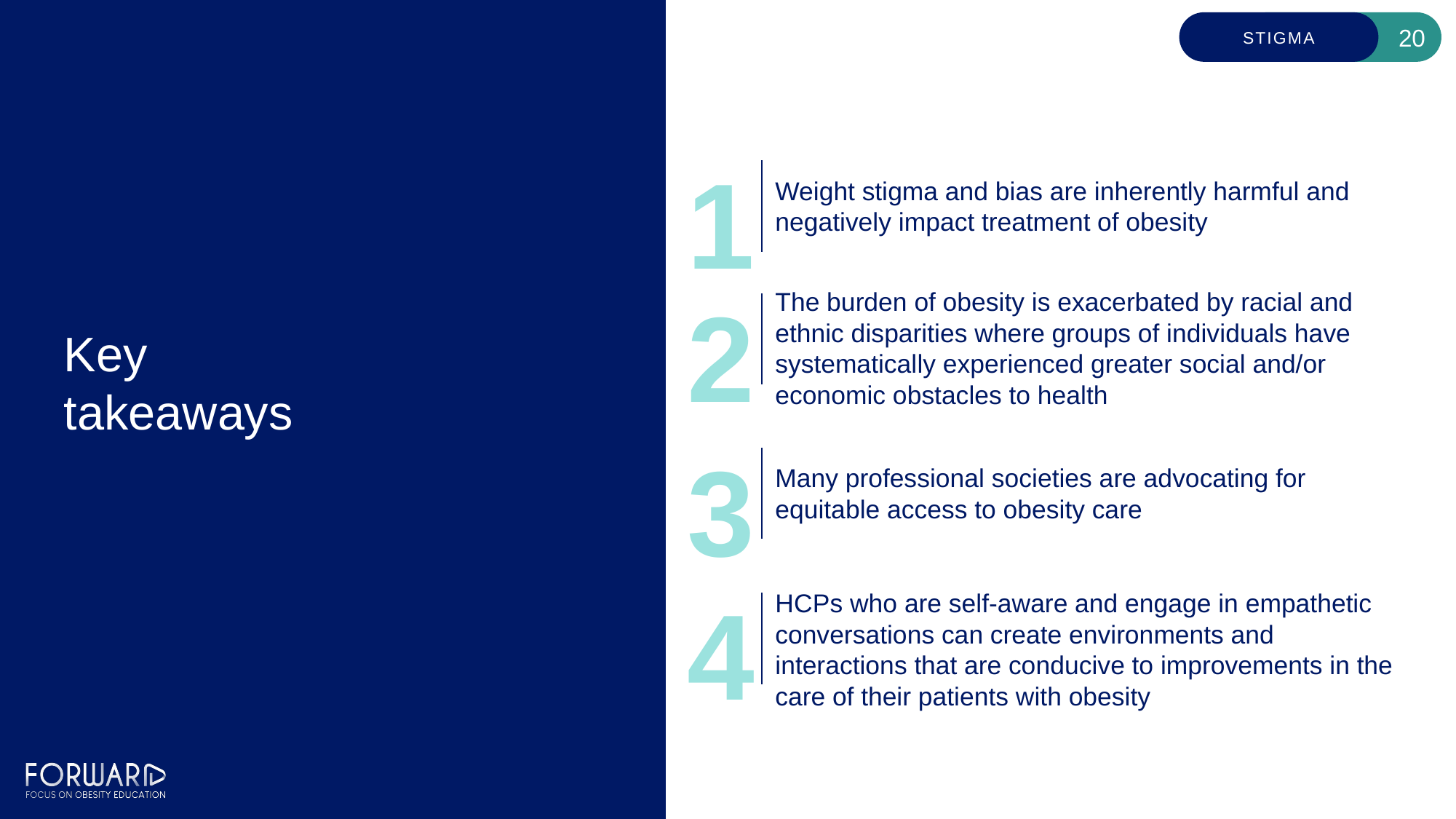

# Key takeaways
1
Weight stigma and bias are inherently harmful and negatively impact treatment of obesity
2
The burden of obesity is exacerbated by racial and ethnic disparities where groups of individuals have systematically experienced greater social and/or economic obstacles to health
3
Many professional societies are advocating for equitable access to obesity care
4
HCPs who are self-aware and engage in empathetic conversations can create environments and interactions that are conducive to improvements in the care of their patients with obesity